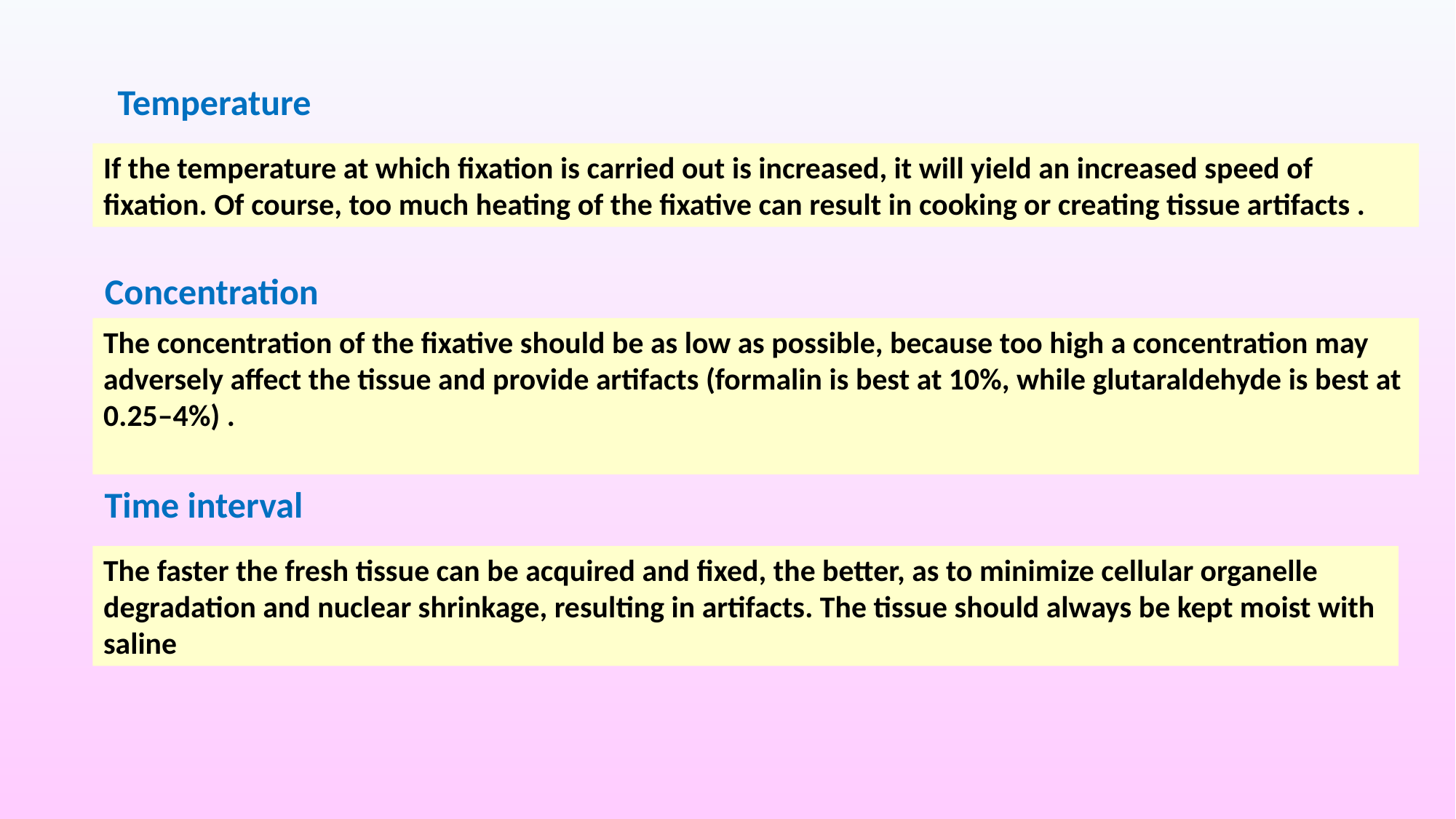

Temperature
If the temperature at which fixation is carried out is increased, it will yield an increased speed of fixation. Of course, too much heating of the fixative can result in cooking or creating tissue artifacts .
Concentration
The concentration of the fixative should be as low as possible, because too high a concentration may adversely affect the tissue and provide artifacts (formalin is best at 10%, while glutaraldehyde is best at 0.25–4%) .

Time interval
The faster the fresh tissue can be acquired and fixed, the better, as to minimize cellular organelle degradation and nuclear shrinkage, resulting in artifacts. The tissue should always be kept moist with saline